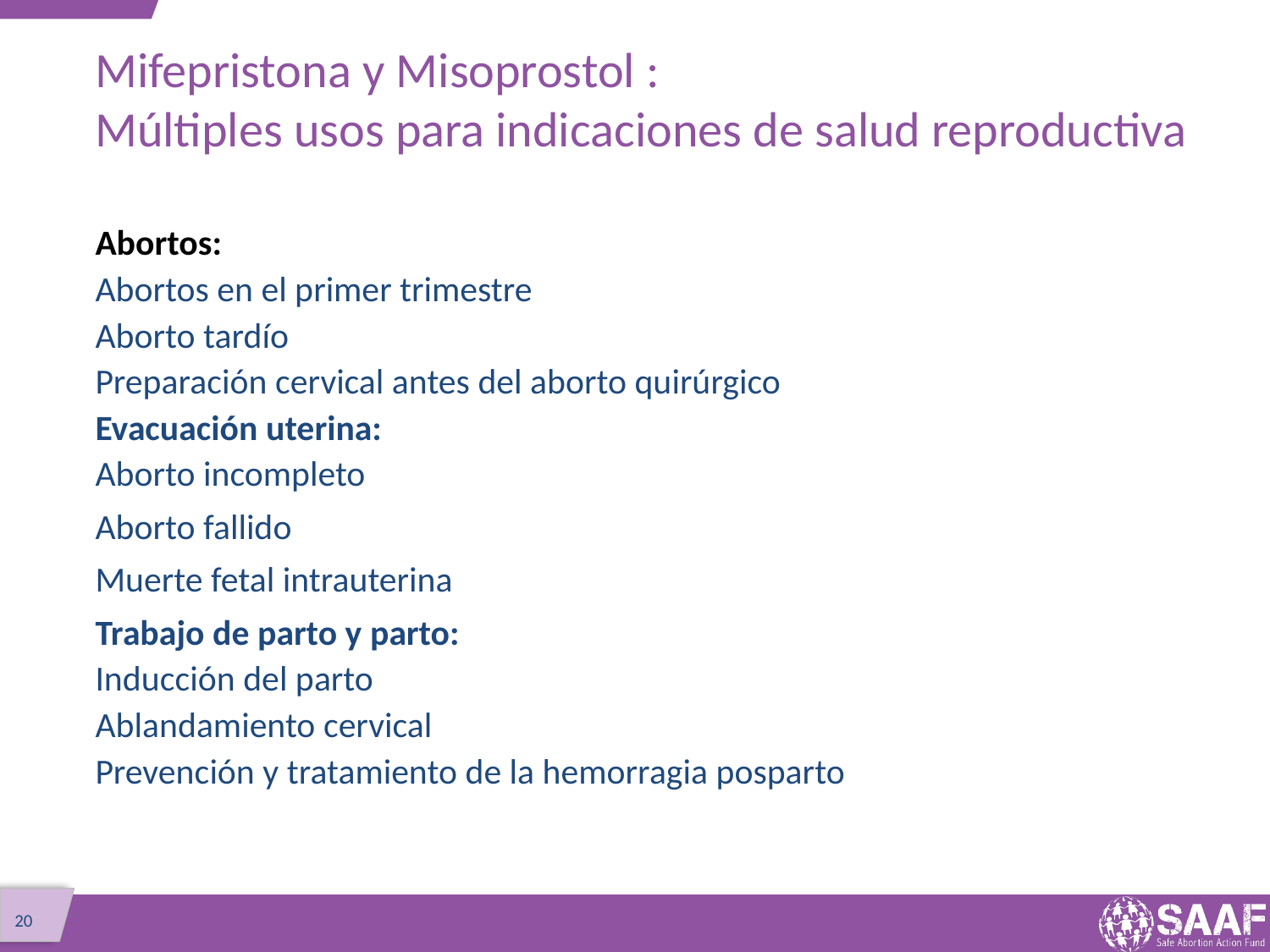

# Mifepristona y Misoprostol : Múltiples usos para indicaciones de salud reproductiva
Abortos:
Abortos en el primer trimestre
Aborto tardío
Preparación cervical antes del aborto quirúrgico
Evacuación uterina:
Aborto incompleto
Aborto fallido
Muerte fetal intrauterina
Trabajo de parto y parto:
Inducción del parto
Ablandamiento cervical
Prevención y tratamiento de la hemorragia posparto